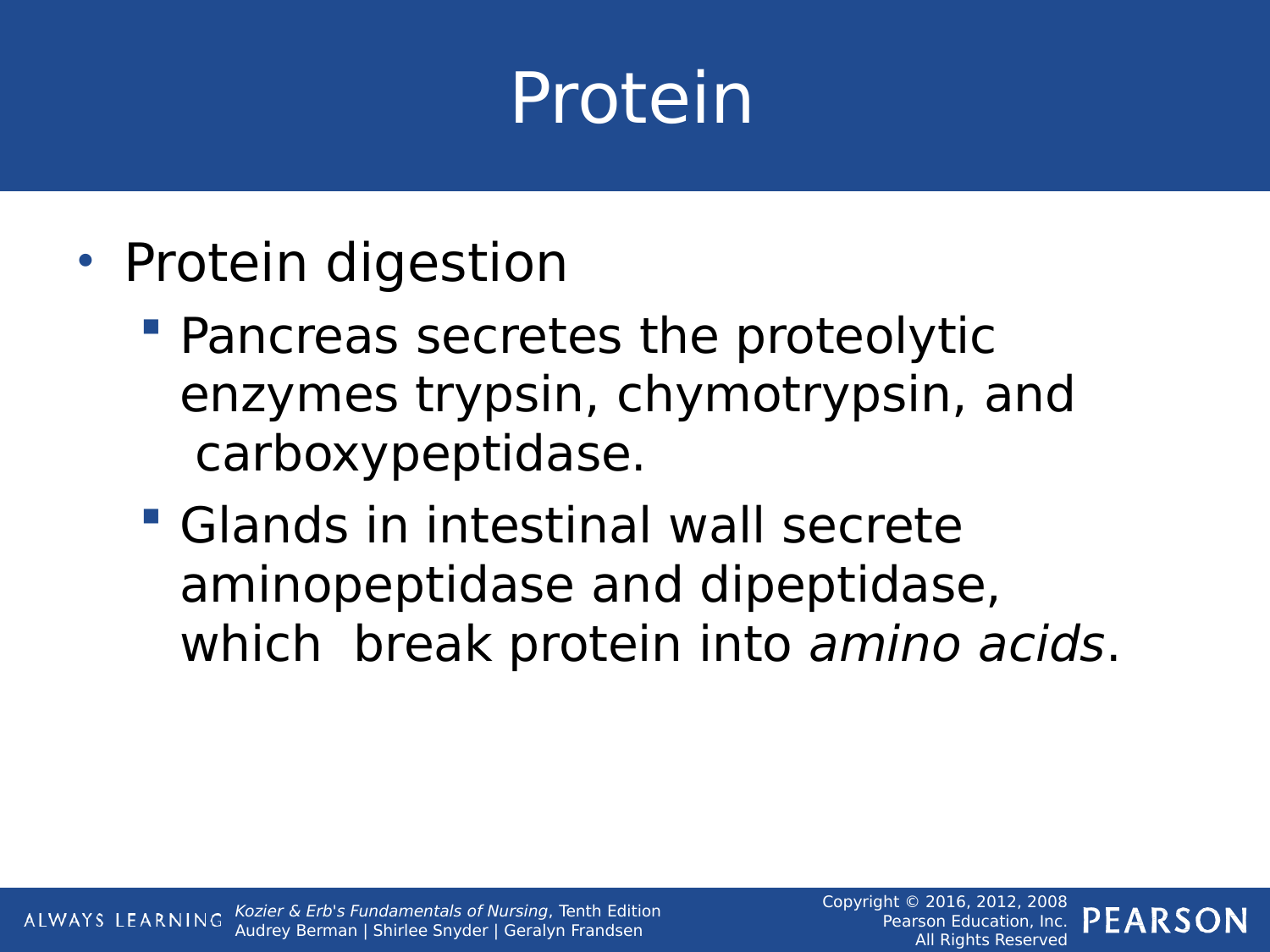

# Protein
Protein digestion
Pancreas secretes the proteolytic  enzymes trypsin, chymotrypsin, and  carboxypeptidase.
Glands in intestinal wall secrete  aminopeptidase and dipeptidase, which  break protein into amino acids.
Copyright © 2016, 2012, 2008  Pearson Education, Inc.  All Rights Reserved
Kozier & Erb's Fundamentals of Nursing, Tenth Edition  Audrey Berman | Shirlee Snyder | Geralyn Frandsen